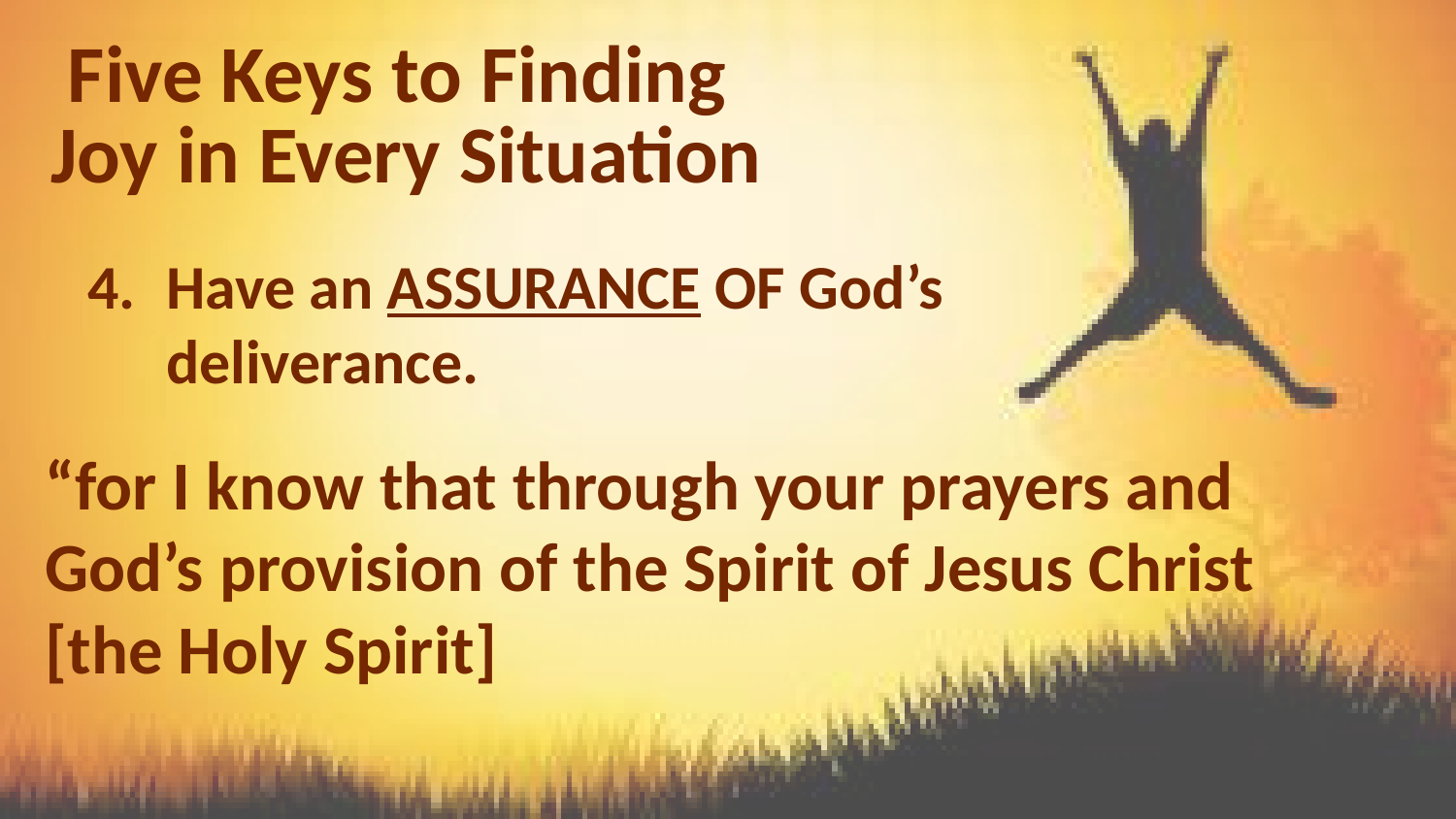

Five Keys to Finding
Joy in Every Situation
Have an ASSURANCE OF God’s deliverance.
“for I know that through your prayers and God’s provision of the Spirit of Jesus Christ [the Holy Spirit]